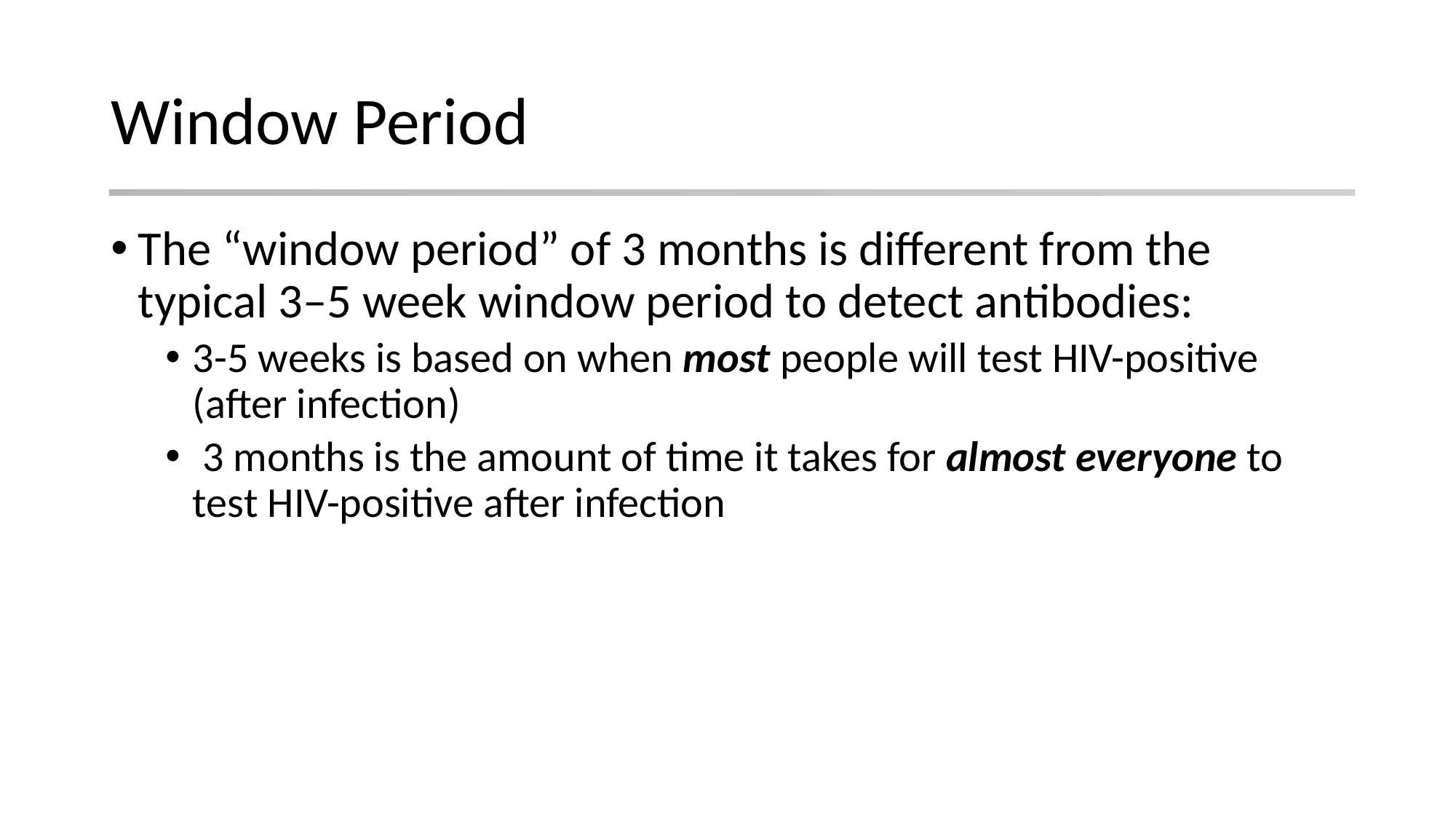

# Window Period
The “window period” of 3 months is different from the typical 3–5 week window period to detect antibodies:
3-5 weeks is based on when most people will test HIV-positive (after infection)
 3 months is the amount of time it takes for almost everyone to test HIV-positive after infection